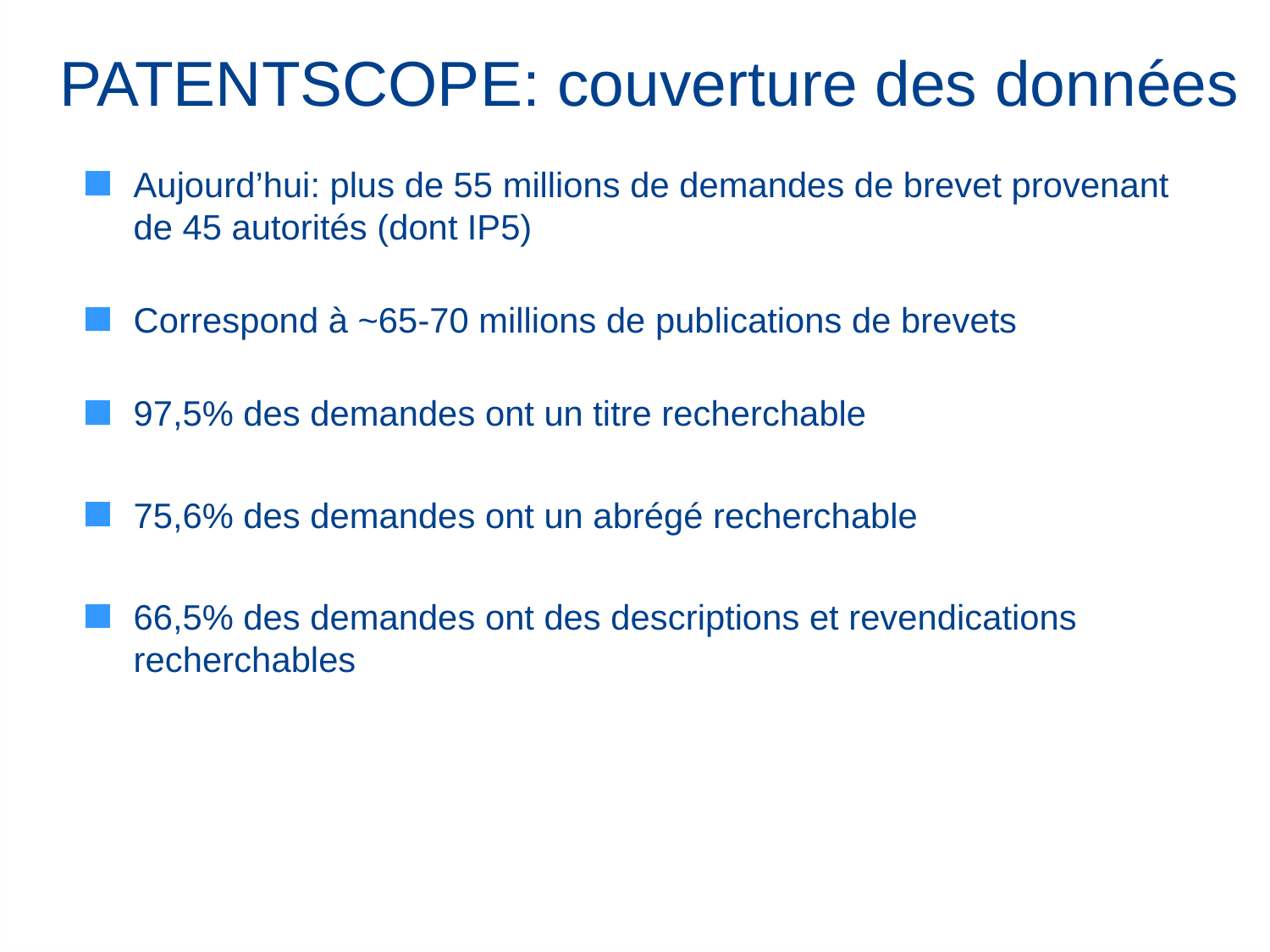

# PATENTSCOPE: couverture des données
Aujourd’hui: plus de 55 millions de demandes de brevet provenant de 45 autorités (dont IP5)
Correspond à ~65-70 millions de publications de brevets
97,5% des demandes ont un titre recherchable

75,6% des demandes ont un abrégé recherchable

66,5% des demandes ont des descriptions et revendications recherchables